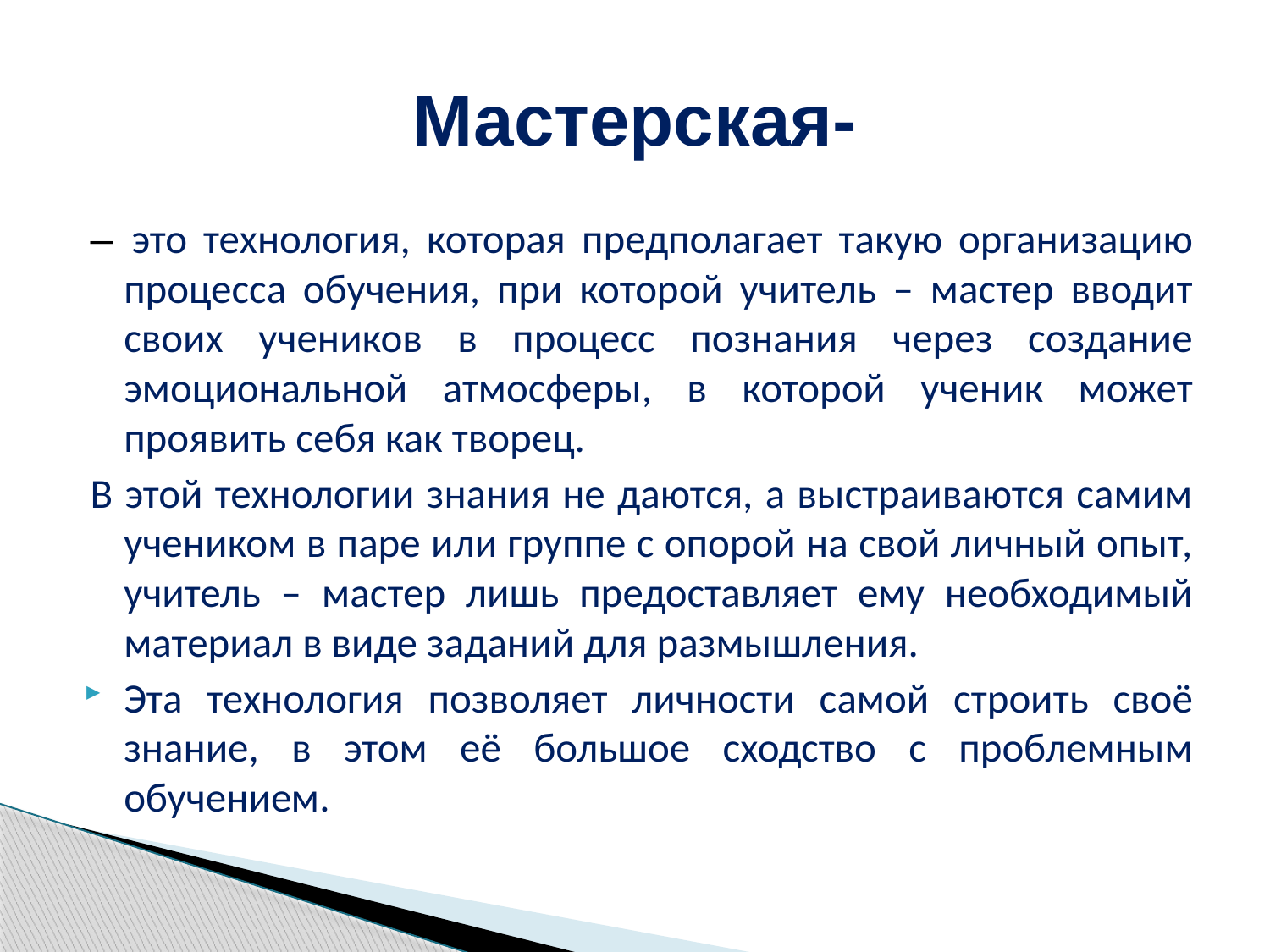

# Мастерская-
– это технология, которая предполагает такую организацию процесса обучения, при которой учитель – мастер вводит своих учеников в процесс познания через создание эмоциональной атмосферы, в которой ученик может проявить себя как творец.
В этой технологии знания не даются, а выстраиваются самим учеником в паре или группе с опорой на свой личный опыт, учитель – мастер лишь предоставляет ему необходимый материал в виде заданий для размышления.
Эта технология позволяет личности самой строить своё знание, в этом её большое сходство с проблемным обучением.